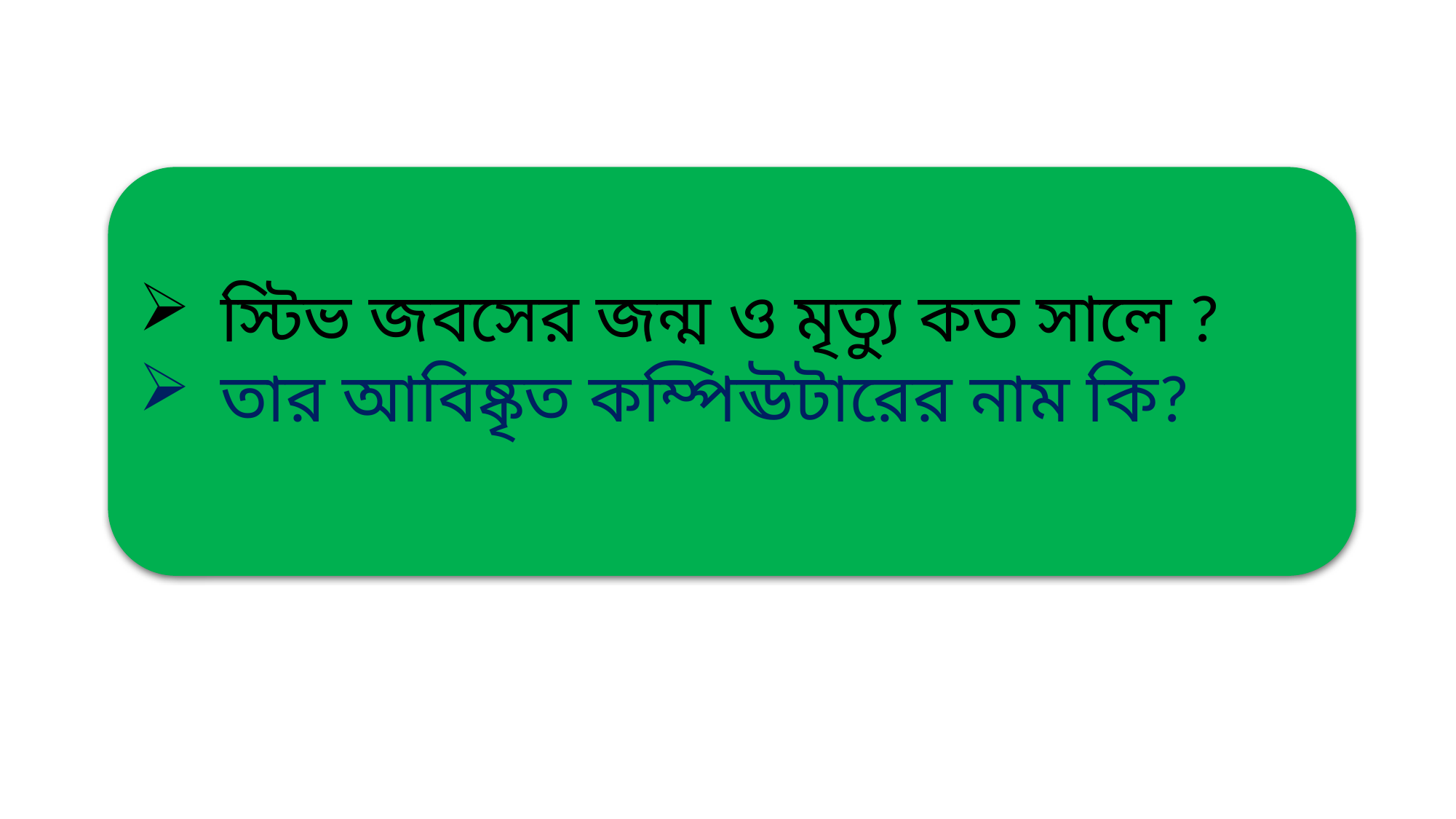

স্টিভ জবসের জন্ম ও মৃত্যু কত সালে ?
তার আবিষ্কৃত কম্পিঊটারের নাম কি?